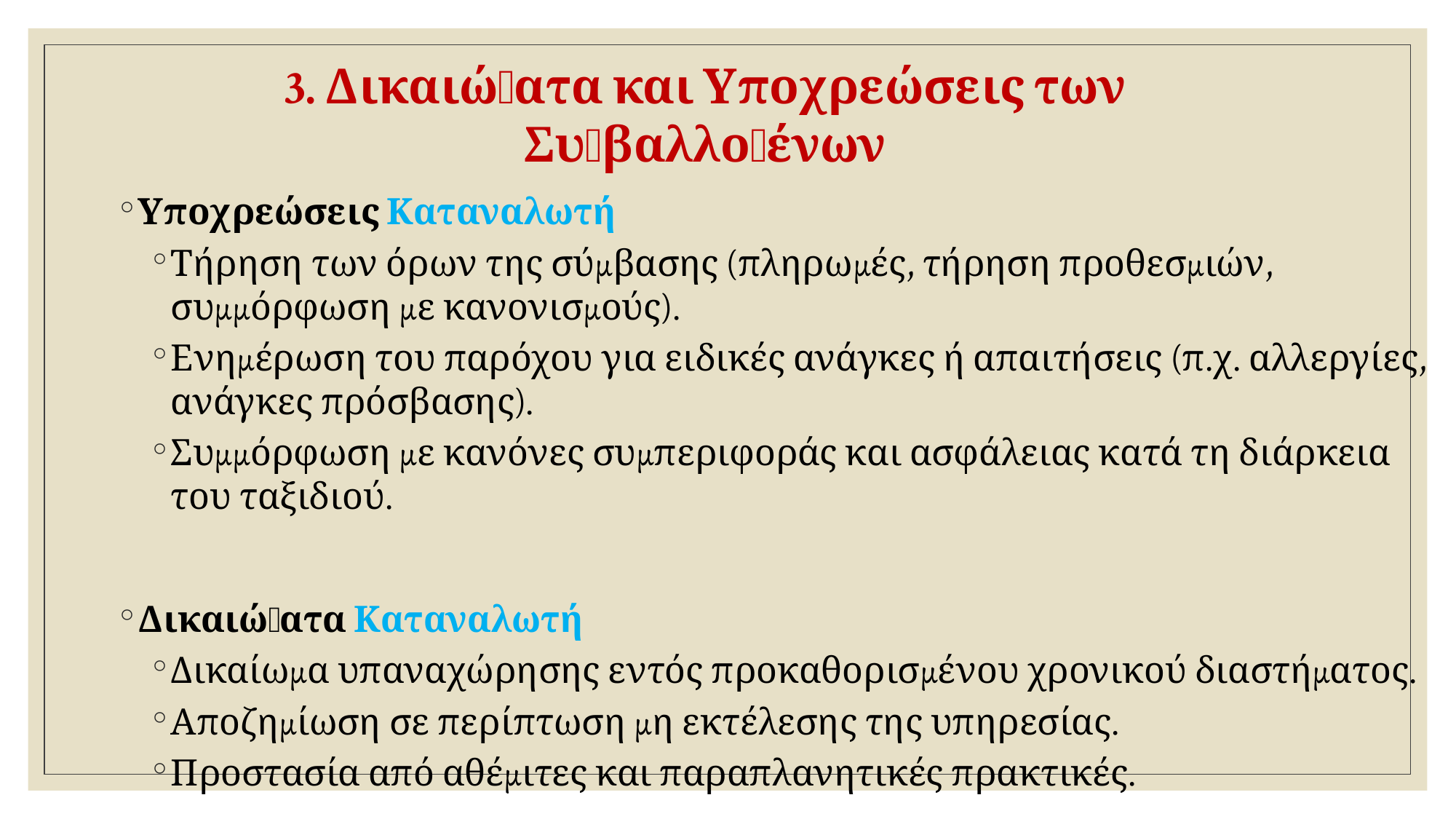

# 3. Δικαιώματα και Υποχρεώσεις των Συμβαλλομένων
Υποχρεώσεις Καταναλωτή
Τήρηση των όρων της σύμβασης (πληρωμές, τήρηση προθεσμιών, συμμόρφωση με κανονισμούς).
Ενημέρωση του παρόχου για ειδικές ανάγκες ή απαιτήσεις (π.χ. αλλεργίες, ανάγκες πρόσβασης).
Συμμόρφωση με κανόνες συμπεριφοράς και ασφάλειας κατά τη διάρκεια του ταξιδιού.

Δικαιώματα Καταναλωτή
Δικαίωμα υπαναχώρησης εντός προκαθορισμένου χρονικού διαστήματος.
Αποζημίωση σε περίπτωση μη εκτέλεσης της υπηρεσίας.
Προστασία από αθέμιτες και παραπλανητικές πρακτικές.